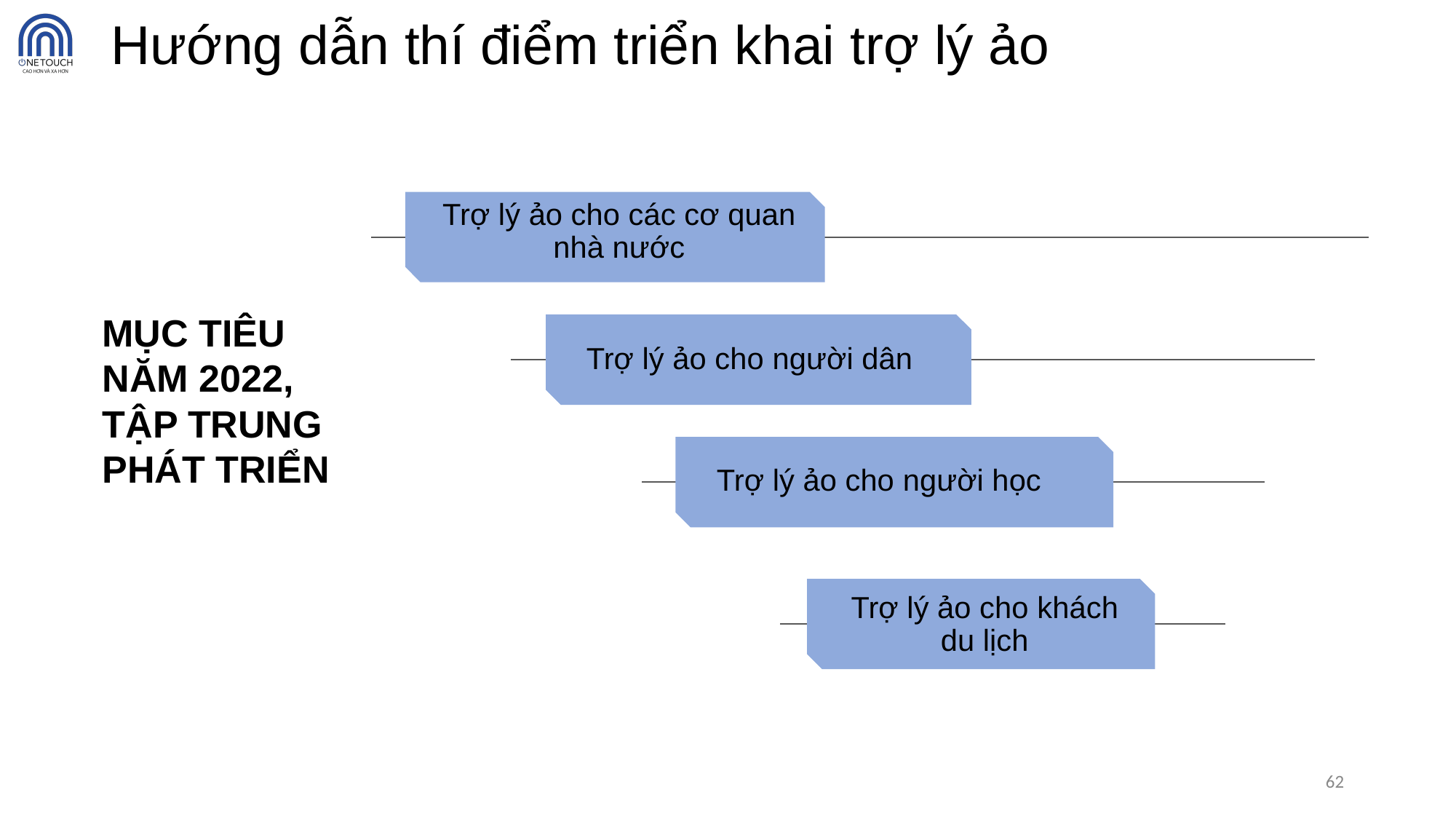

# Hướng dẫn thí điểm triển khai trợ lý ảo

Trợ lý ảo cho các cơ quan nhà nước
MỤC TIÊU NĂM 2022, TẬP TRUNG PHÁT TRIỂN

Trợ lý ảo cho người dân

Trợ lý ảo cho người học

Trợ lý ảo cho khách du lịch
62